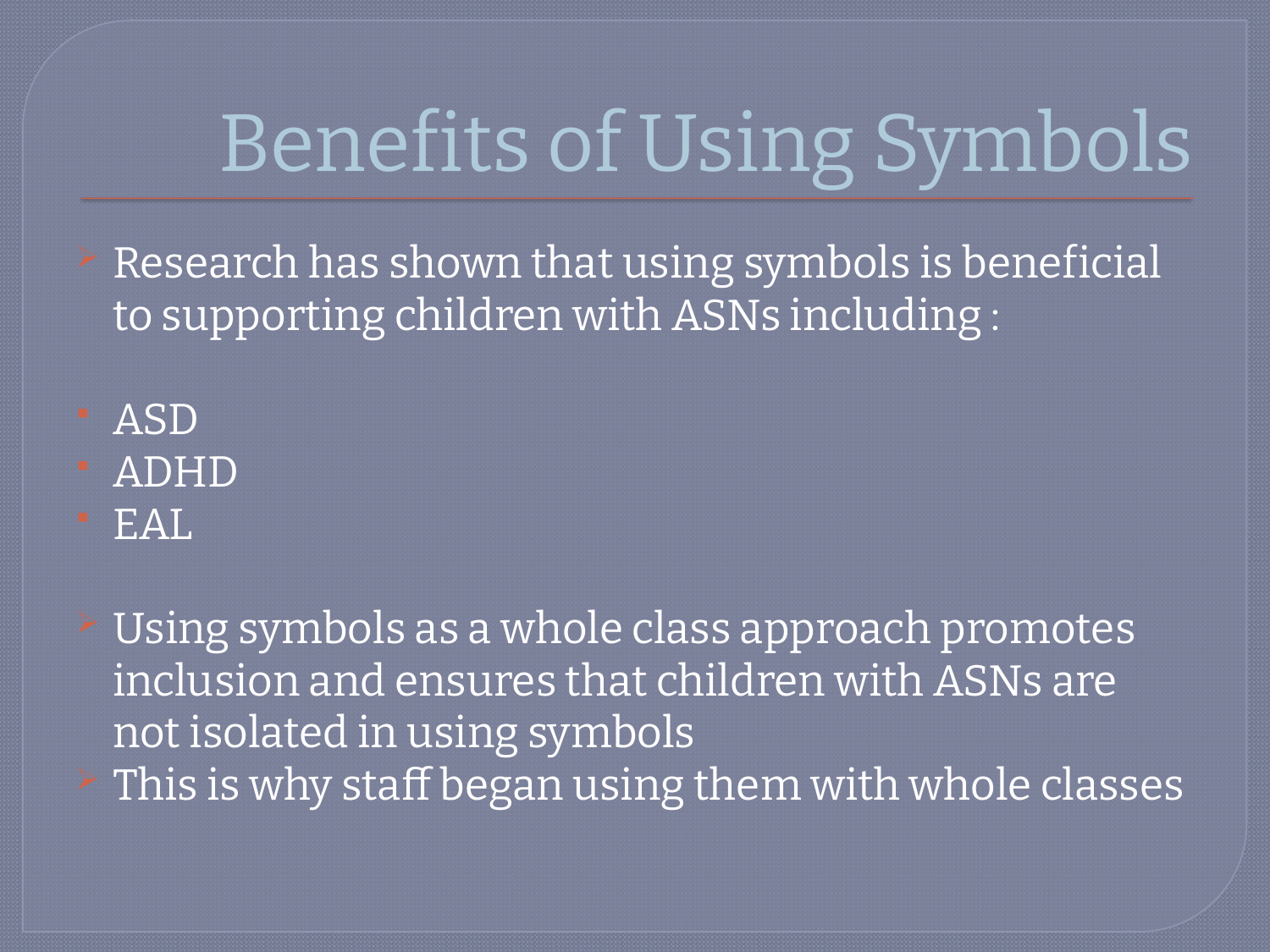

# Benefits of Using Symbols
Research has shown that using symbols is beneficial to supporting children with ASNs including :

ASD
ADHD
EAL

Using symbols as a whole class approach promotes inclusion and ensures that children with ASNs are not isolated in using symbols
This is why staff began using them with whole classes